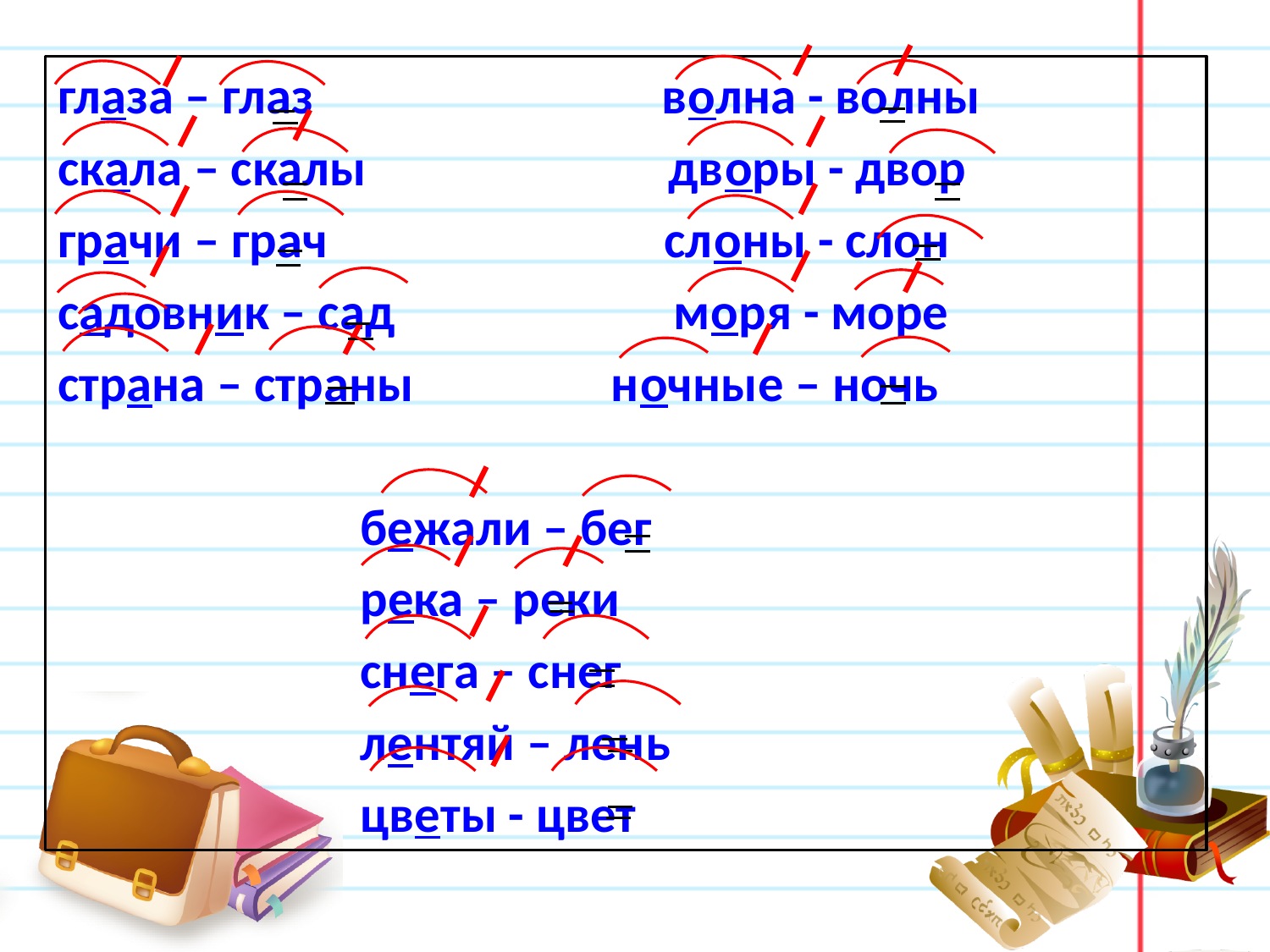

глаза – глаз                              волна - волны
скала – скалы                          дворы - двор
грачи – грач                             слоны - слон
садовник – сад                        моря - море
страна – страны                 ночные – ночь

                          бежали – бег
                          река – реки
                          снега – снег
                          лентяй – лень
                          цветы - цвет